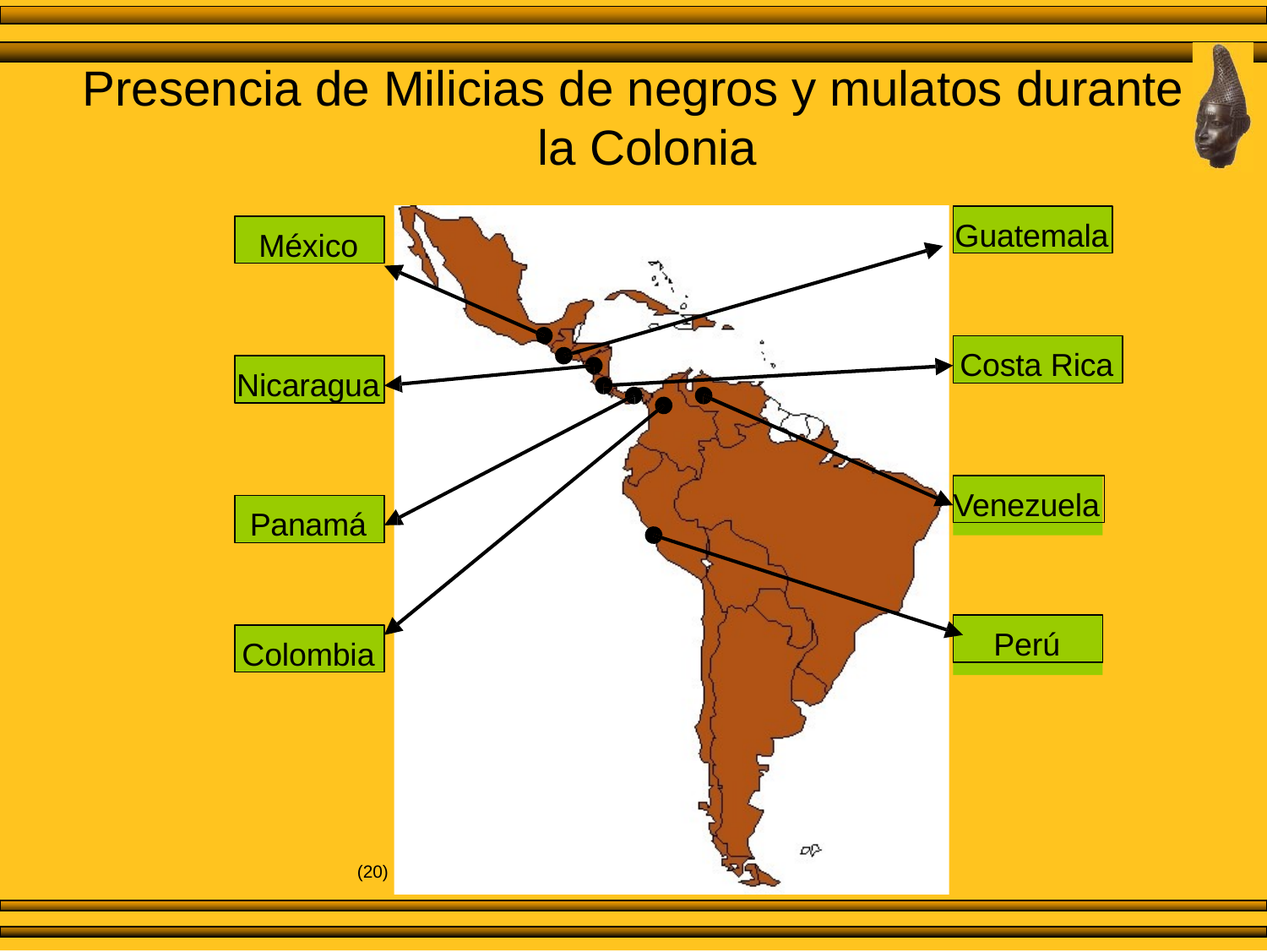

# Presencia de Milicias de negros y mulatos durante  la Colonia

Guatemala
México

Costa Rica
Nicaragua

Venezuela
Panamá

Perú
Colombia
(20)